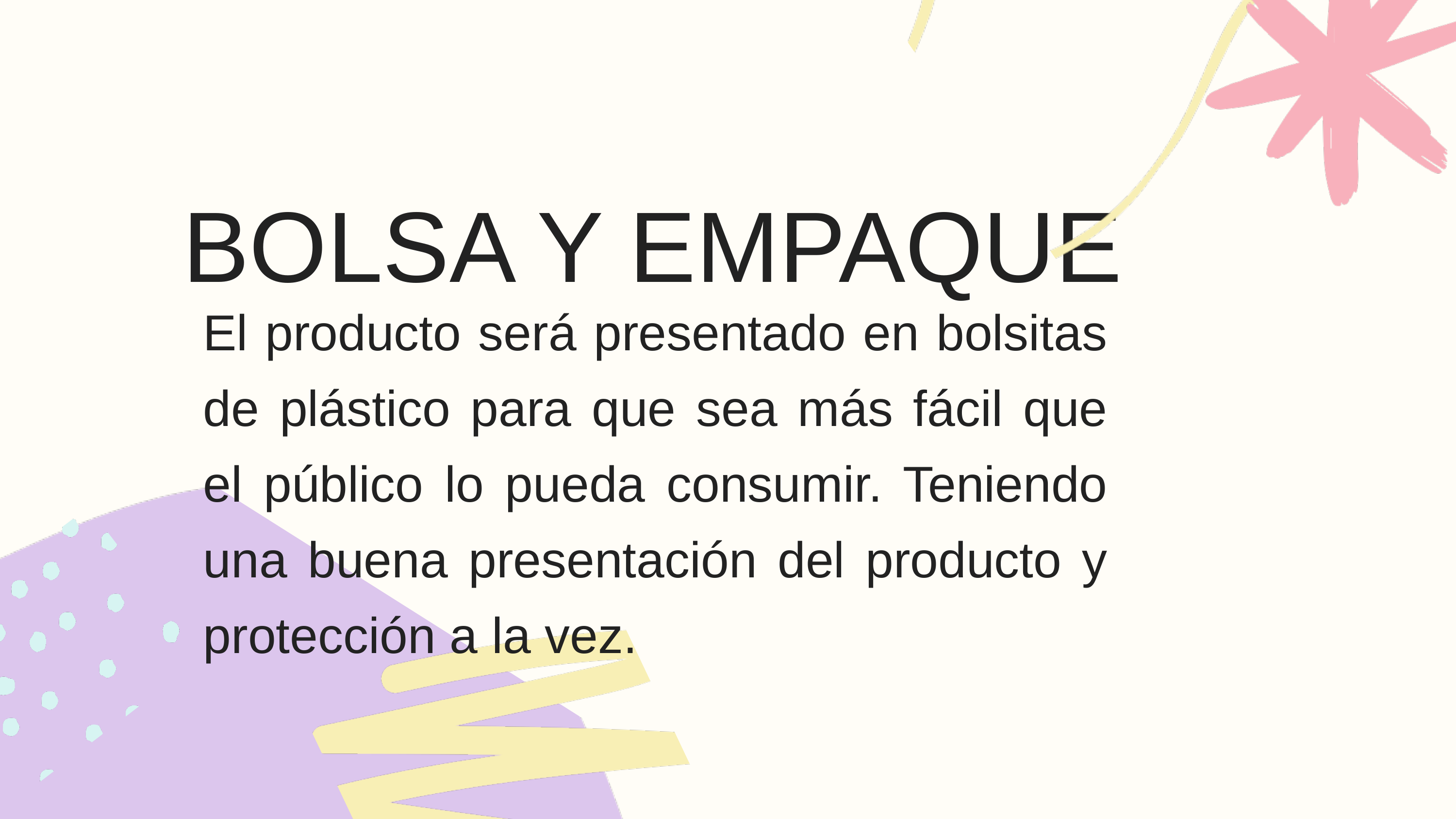

BOLSA Y EMPAQUE
El producto será presentado en bolsitas de plástico para que sea más fácil que el público lo pueda consumir. Teniendo una buena presentación del producto y protección a la vez.